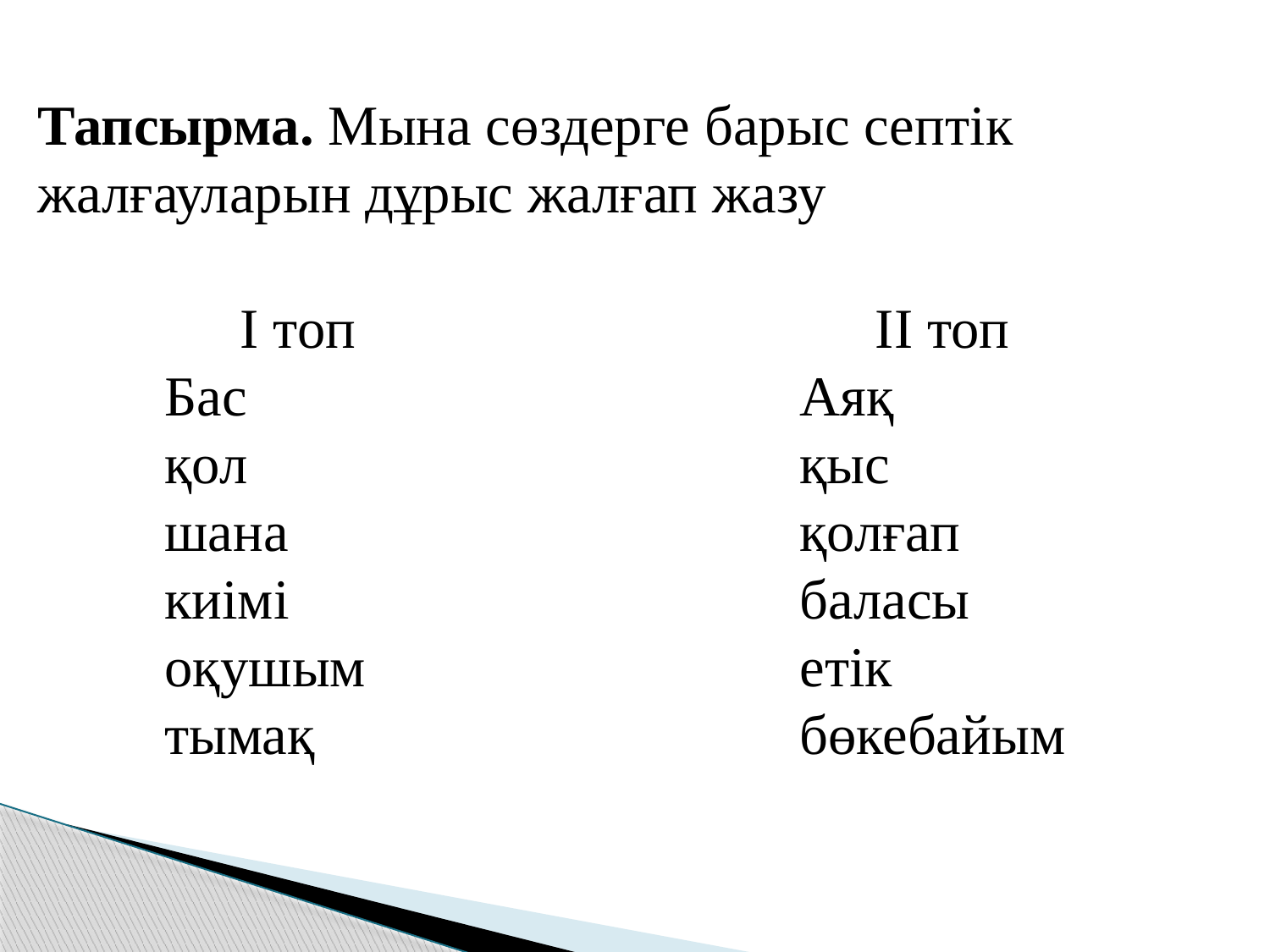

Тапсырма. Мына сөздерге барыс септік жалғауларын дұрыс жалғап жазу

І топ					ІІ топ
	Бас					Аяқ
	қол					қыс
	шана					қолғап
	киімі					баласы
	оқушым				етік
	тымақ 				бөкебайым